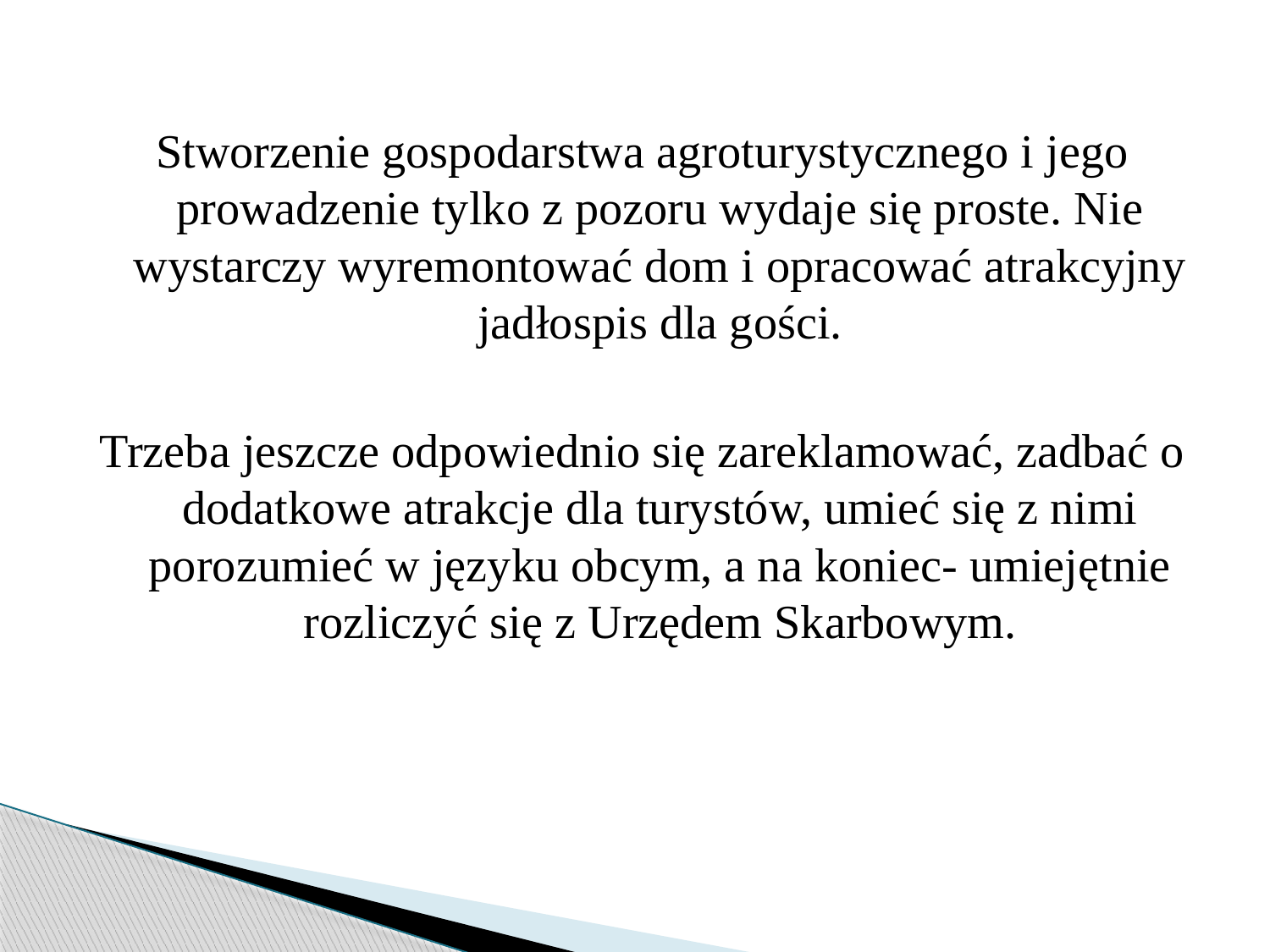

#

Stworzenie gospodarstwa agroturystycznego i jego prowadzenie tylko z pozoru wydaje się proste. Nie wystarczy wyremontować dom i opracować atrakcyjny jadłospis dla gości.

Trzeba jeszcze odpowiednio się zareklamować, zadbać o dodatkowe atrakcje dla turystów, umieć się z nimi porozumieć w języku obcym, a na koniec- umiejętnie rozliczyć się z Urzędem Skarbowym.